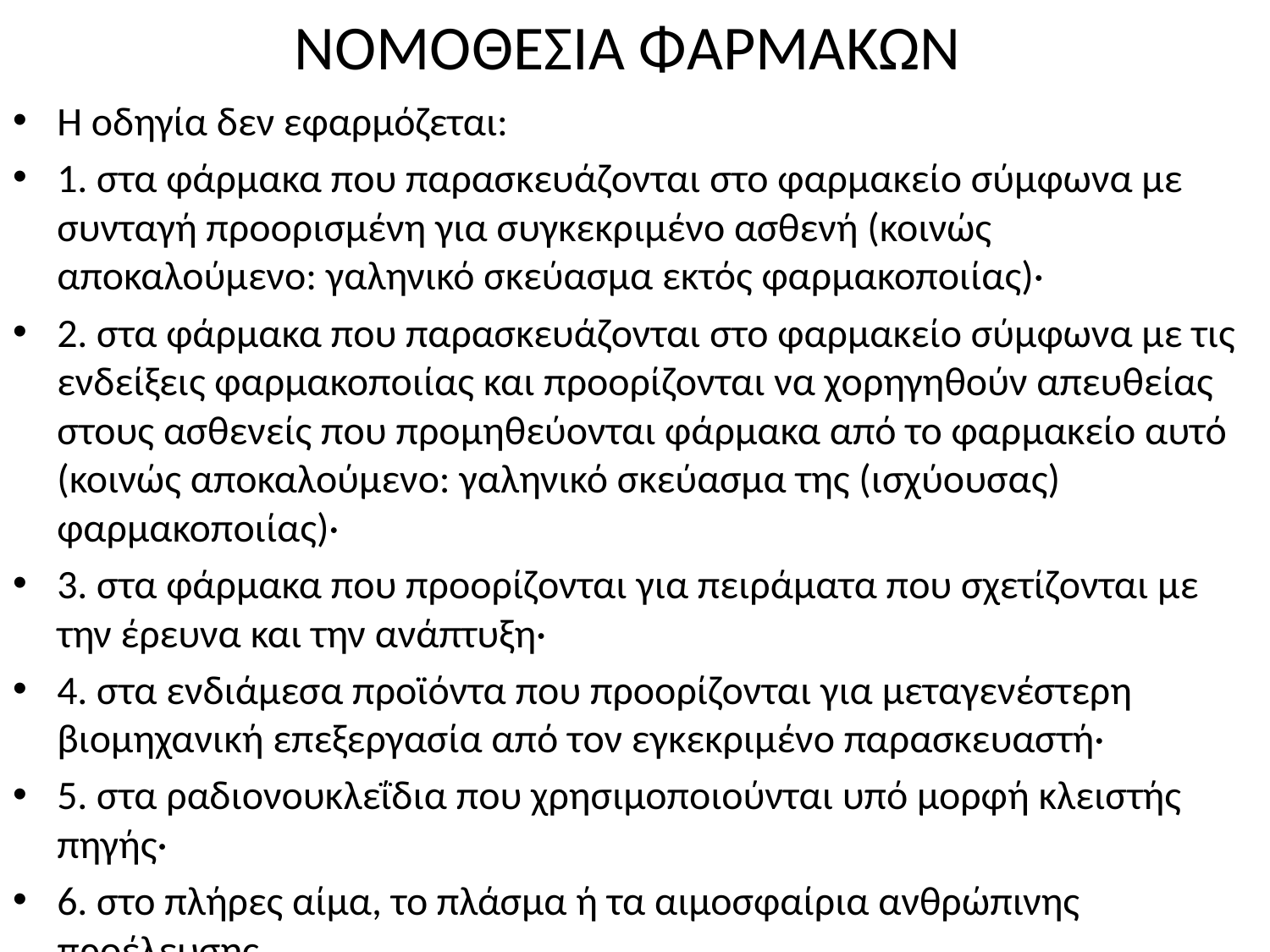

# ΝΟΜΟΘΕΣΙΑ ΦΑΡΜΑΚΩΝ
Η οδηγία δεν εφαρμόζεται:
1. στα φάρμακα που παρασκευάζονται στο φαρμακείο σύμφωνα με συνταγή προορισμένη για συγκεκριμένο ασθενή (κοινώς αποκαλούμενο: γαληνικό σκεύασμα εκτός φαρμακοποιίας)·
2. στα φάρμακα που παρασκευάζονται στο φαρμακείο σύμφωνα με τις ενδείξεις φαρμακοποιίας και προορίζονται να χορηγηθούν απευθείας στους ασθενείς που προμηθεύονται φάρμακα από το φαρμακείο αυτό (κοινώς αποκαλούμενο: γαληνικό σκεύασμα της (ισχύουσας) φαρμακοποιίας)·
3. στα φάρμακα που προορίζονται για πειράματα που σχετίζονται με την έρευνα και την ανάπτυξη·
4. στα ενδιάμεσα προϊόντα που προορίζονται για μεταγενέστερη βιομηχανική επεξεργασία από τον εγκεκριμένο παρασκευαστή·
5. στα ραδιονουκλεΐδια που χρησιμοποιούνται υπό μορφή κλειστής πηγής·
6. στο πλήρες αίμα, το πλάσμα ή τα αιμοσφαίρια ανθρώπινης προέλευσης